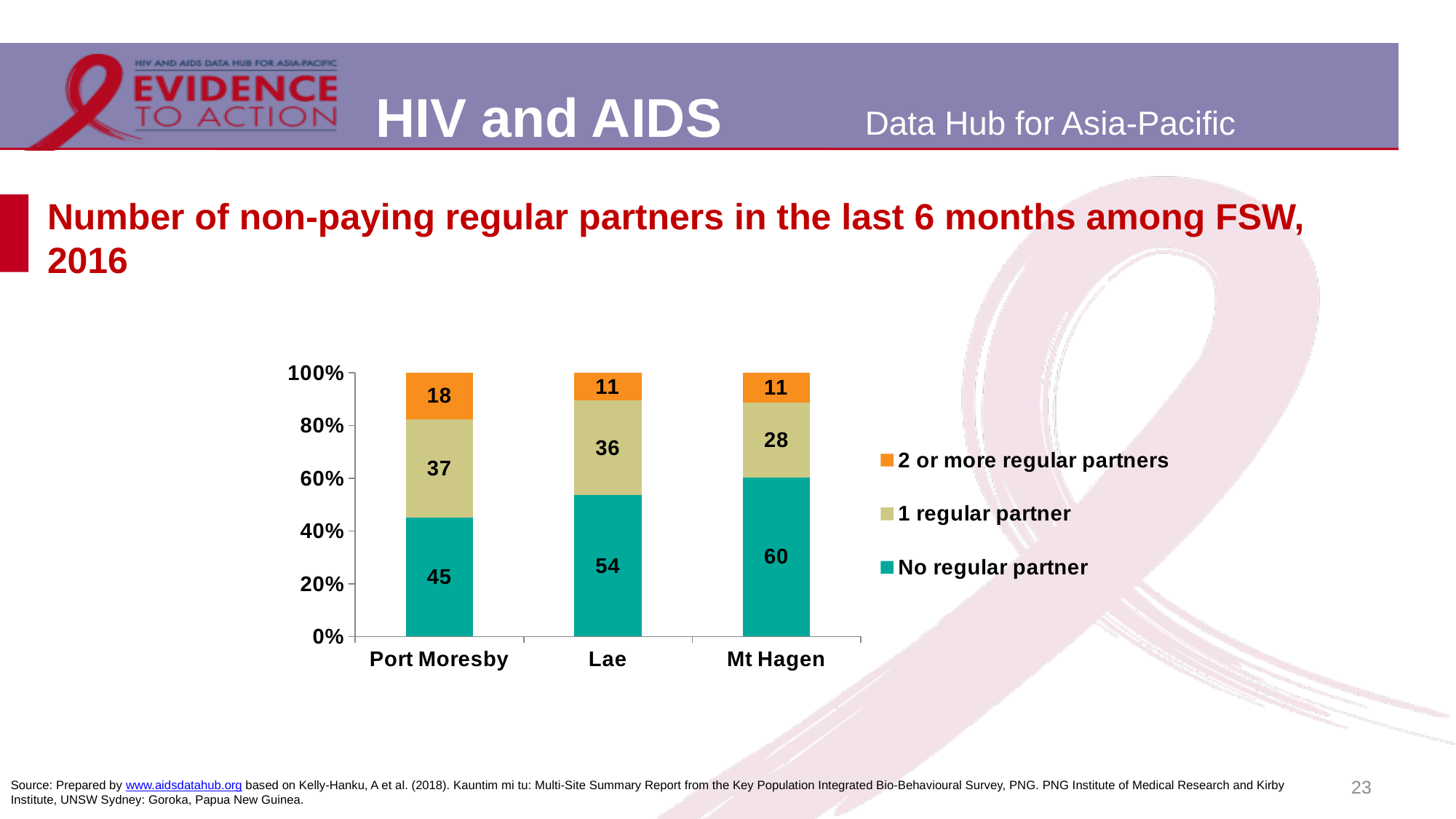

# Number of non-paying regular partners in the last 6 months among FSW, 2016

### Chart

| Category | No regular partner | 1 regular partner | 2 or more regular partners |
|---|---|---|---|
| Port Moresby | 45.1 | 37.3 | 17.6 |
| Lae | 53.6 | 35.8 | 10.6 |
| Mt Hagen | 60.4 | 28.4 | 11.2 |
23
Source: Prepared by www.aidsdatahub.org based on Kelly-Hanku, A et al. (2018). Kauntim mi tu: Multi-Site Summary Report from the Key Population Integrated Bio-Behavioural Survey, PNG. PNG Institute of Medical Research and Kirby Institute, UNSW Sydney: Goroka, Papua New Guinea.